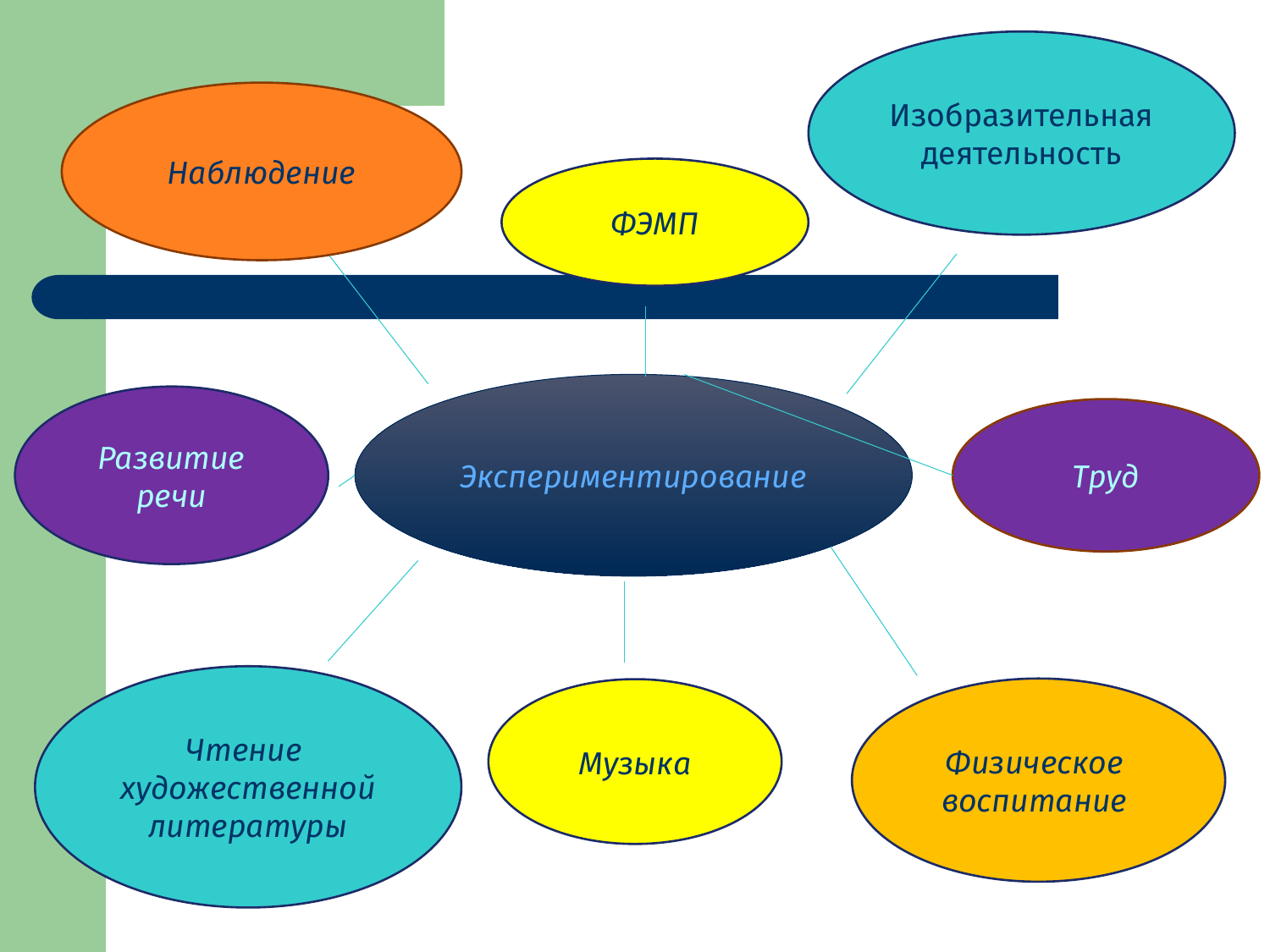

Изобразительная
деятельность
Наблюдение
ФЭМП
Экспериментирование
Развитие речи
Труд
Чтение
художественной
литературы
Физическое
воспитание
Музыка